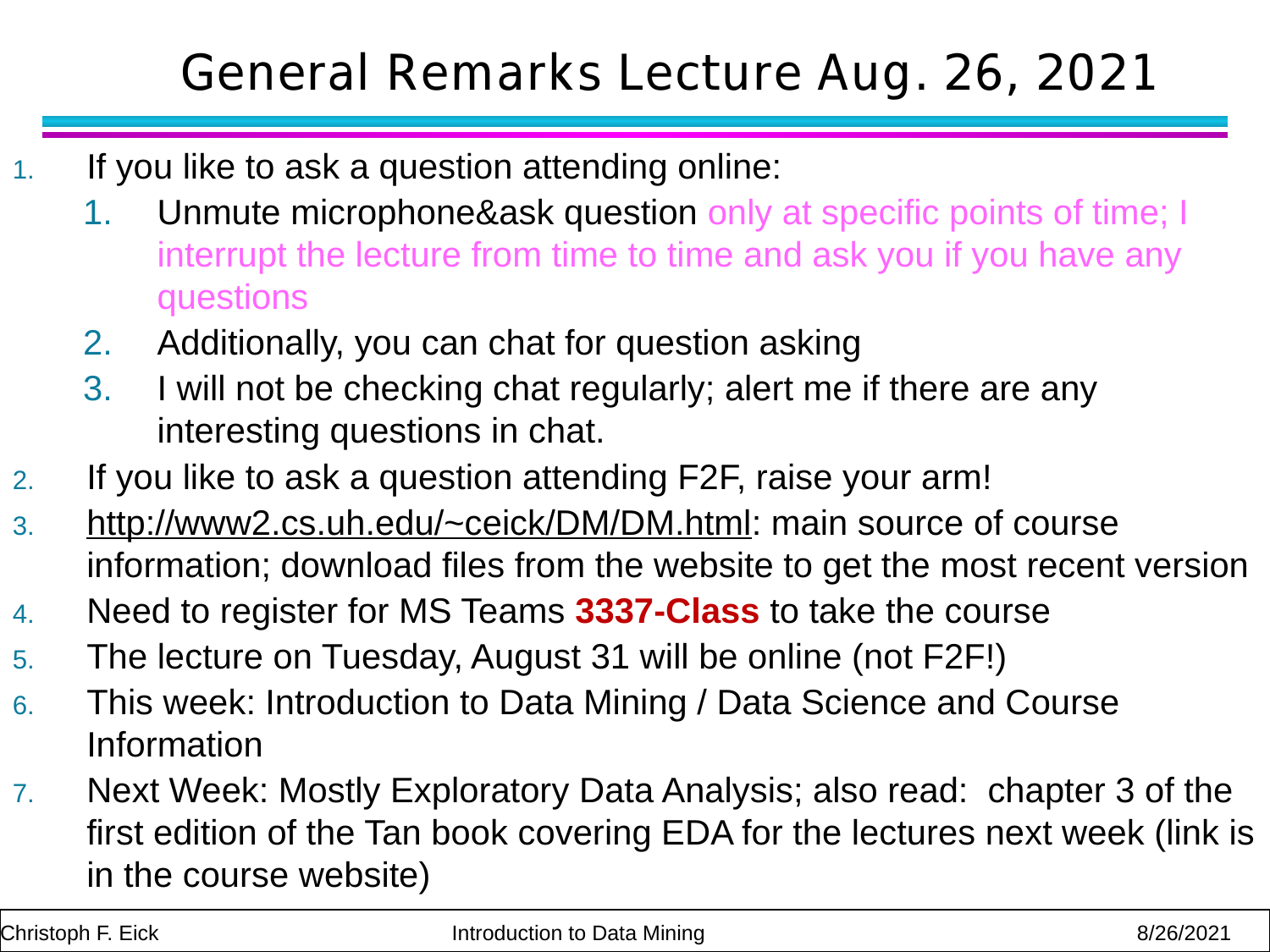

# General Remarks Lecture Aug. 26, 2021
If you like to ask a question attending online:
Unmute microphone&ask question only at specific points of time; I interrupt the lecture from time to time and ask you if you have any questions
Additionally, you can chat for question asking
I will not be checking chat regularly; alert me if there are any interesting questions in chat.
If you like to ask a question attending F2F, raise your arm!
http://www2.cs.uh.edu/~ceick/DM/DM.html: main source of course information; download files from the website to get the most recent version
Need to register for MS Teams 3337-Class to take the course
The lecture on Tuesday, August 31 will be online (not F2F!)
This week: Introduction to Data Mining / Data Science and Course Information
Next Week: Mostly Exploratory Data Analysis; also read:  chapter 3 of the first edition of the Tan book covering EDA for the lectures next week (link is in the course website)